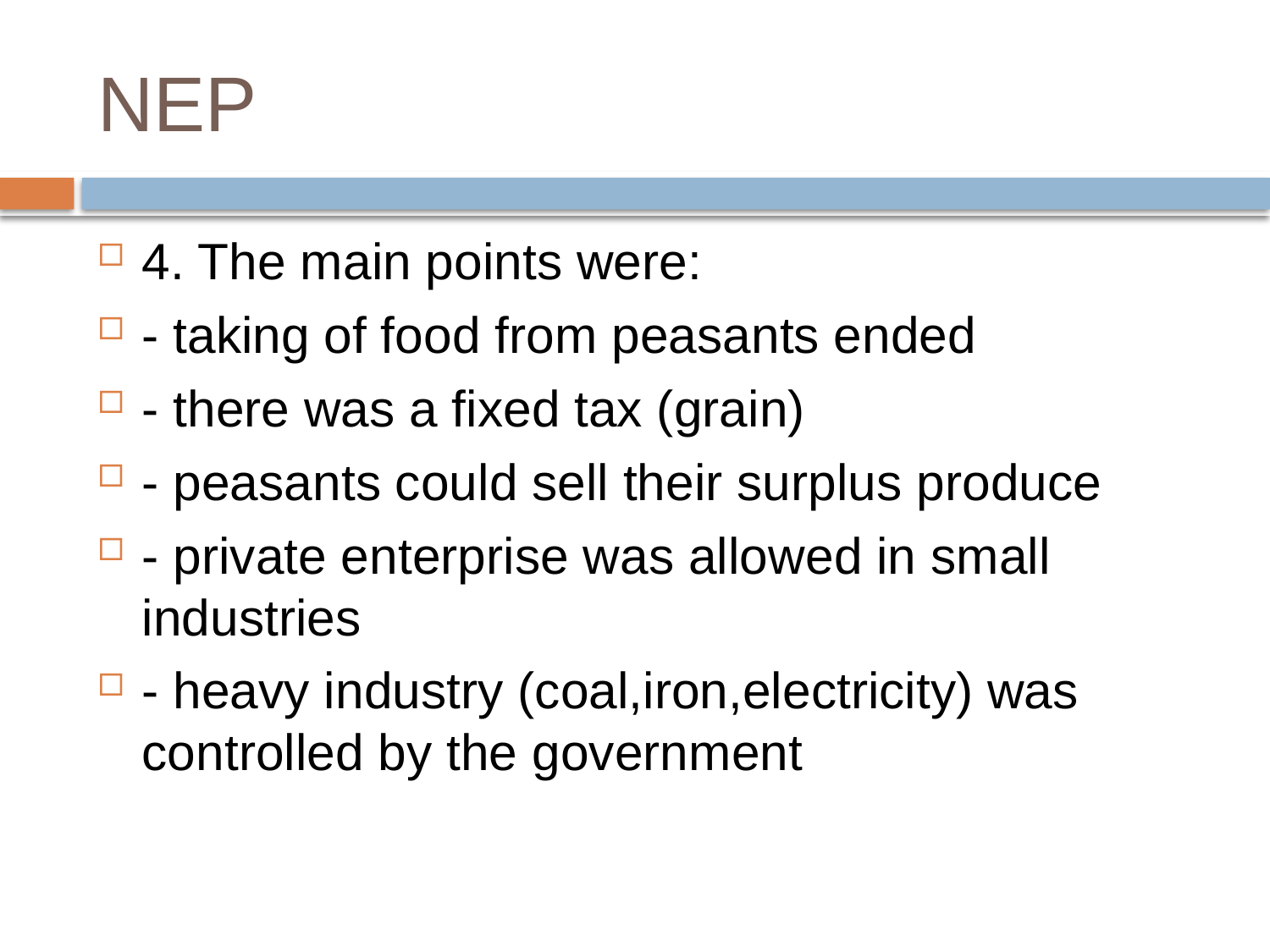

# NEP
4. The main points were:
- taking of food from peasants ended
- there was a fixed tax (grain)
- peasants could sell their surplus produce
- private enterprise was allowed in small industries
- heavy industry (coal,iron,electricity) was controlled by the government